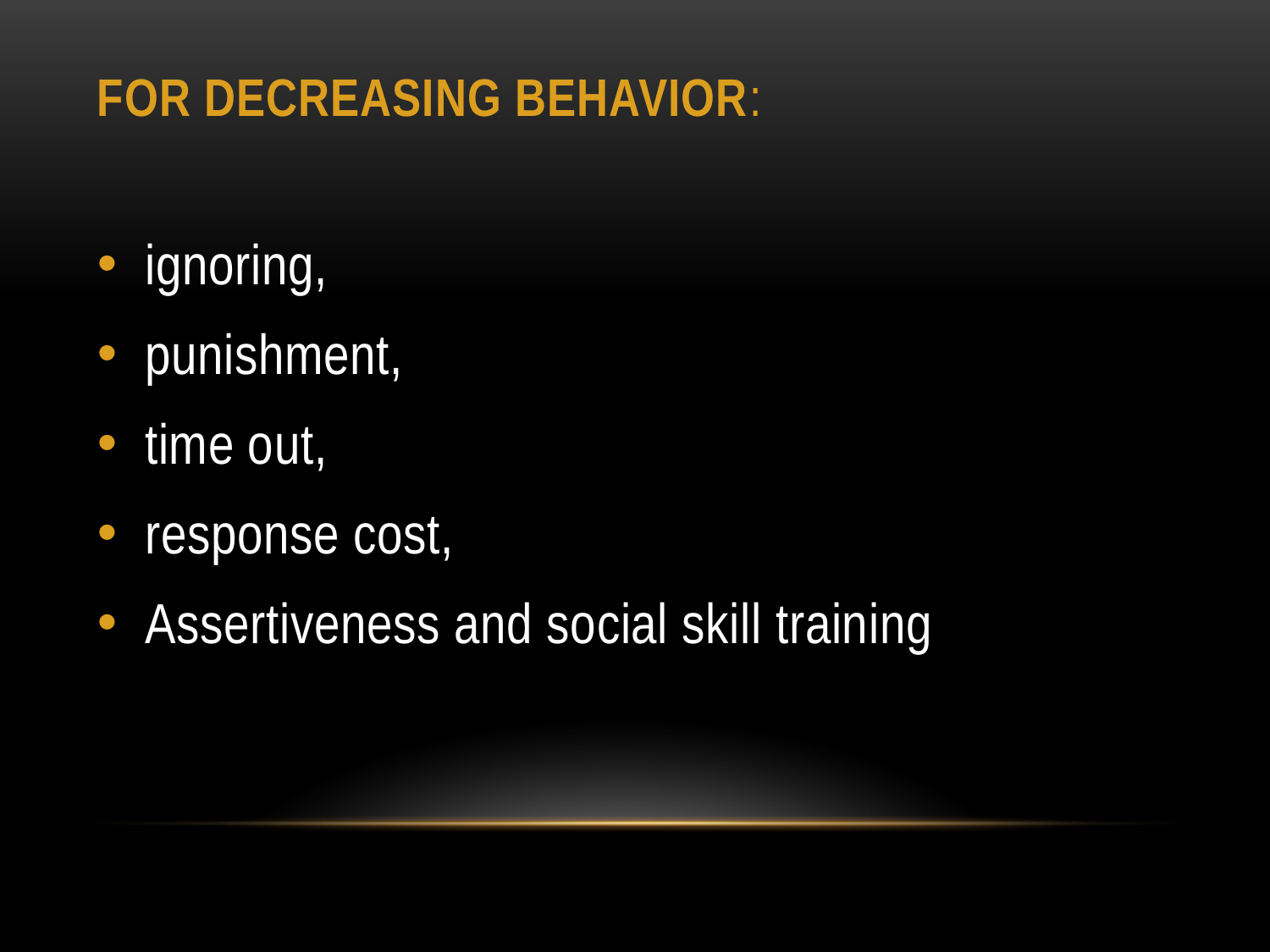

# For decreasing behavior:
ignoring,
punishment,
time out,
response cost,
Assertiveness and social skill training